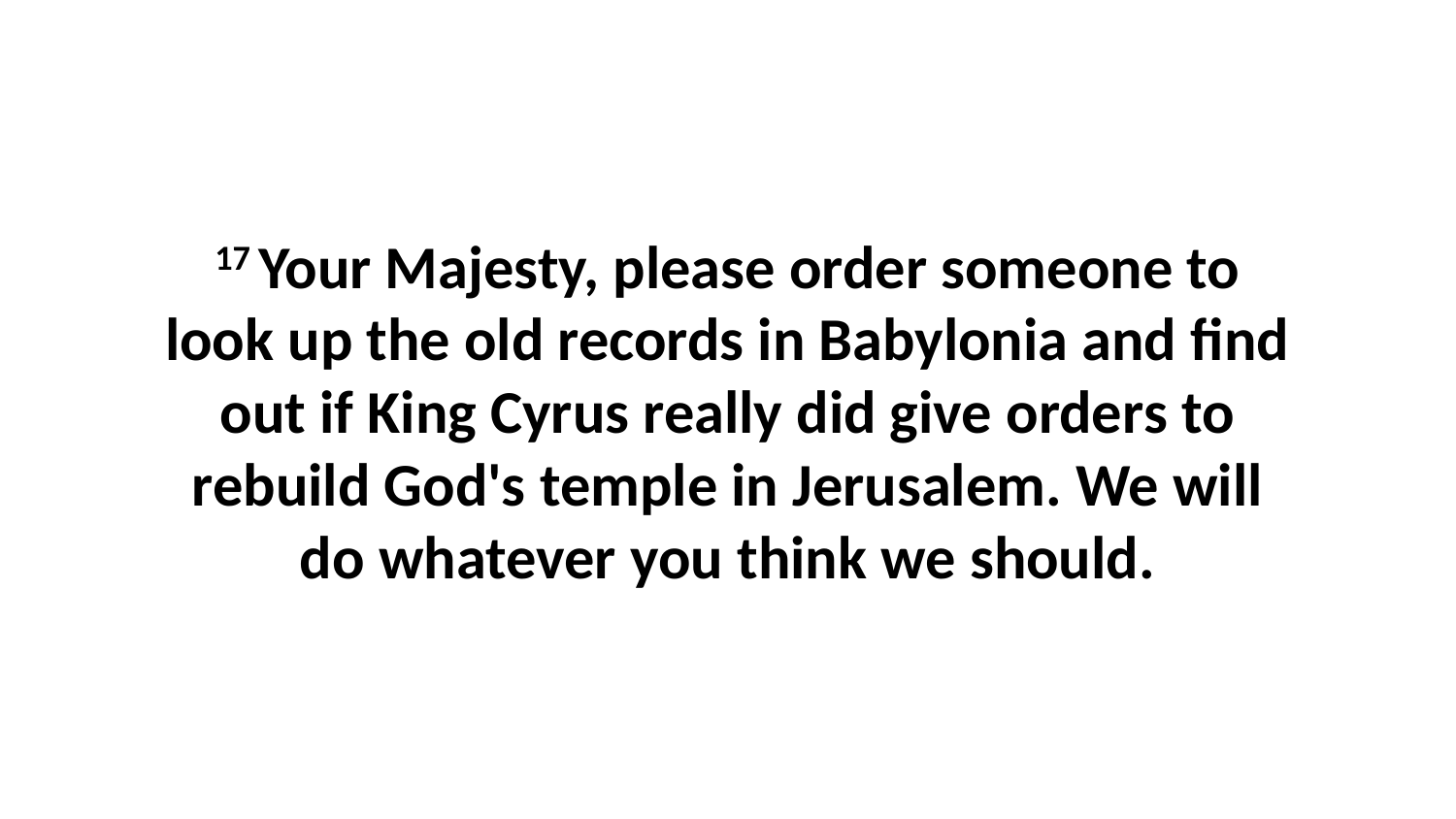

17 Your Majesty, please order someone to look up the old records in Babylonia and find out if King Cyrus really did give orders to rebuild God's temple in Jerusalem. We will do whatever you think we should.